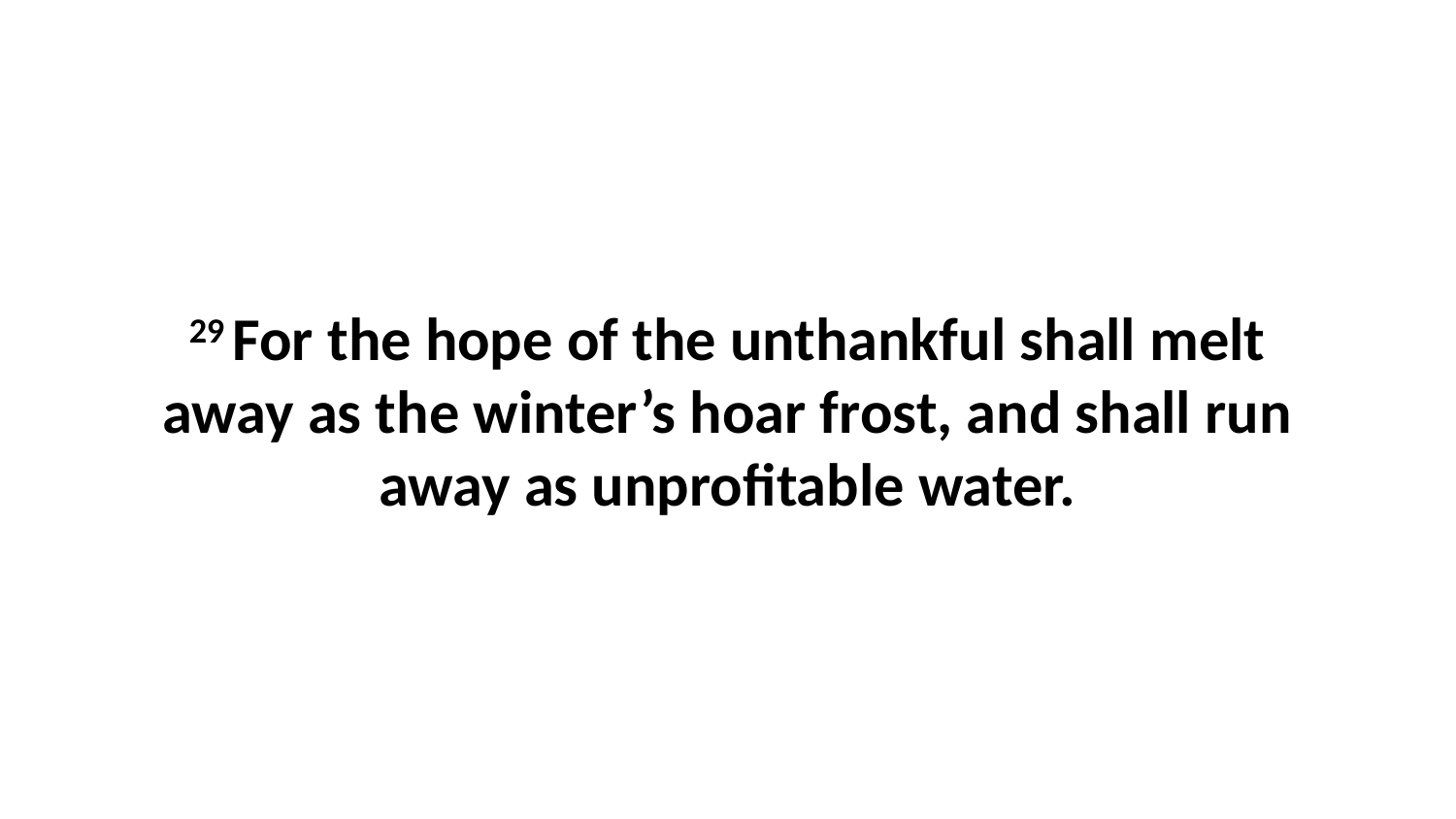

29 For the hope of the unthankful shall melt away as the winter’s hoar frost, and shall run away as unprofitable water.